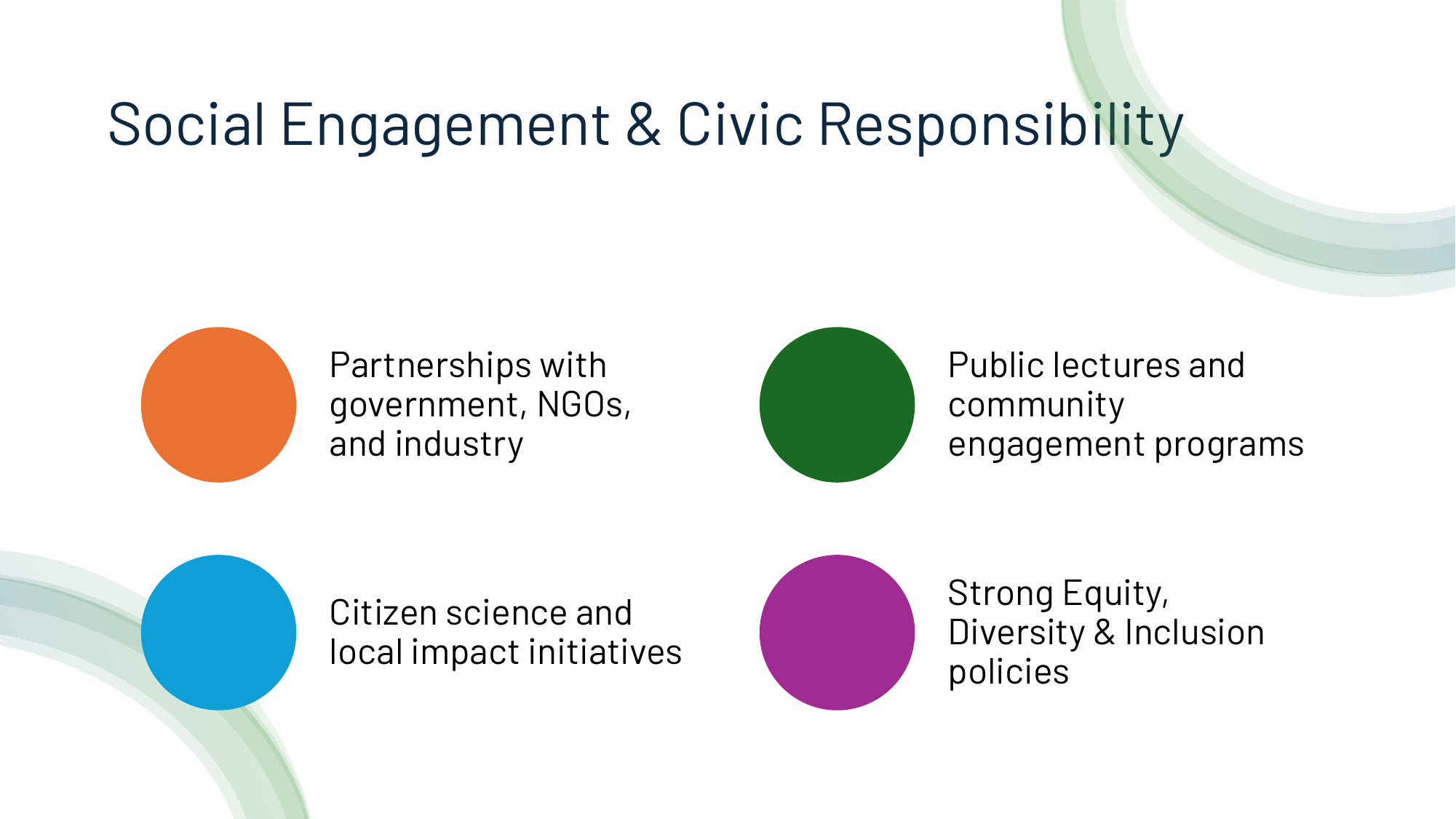

# Social Engagement & Civic Responsibility
Partnerships with government, NGOs, and industry
Public lectures and community engagement programs
Citizen science and local impact initiatives
Strong Equity, Diversity & Inclusion policies